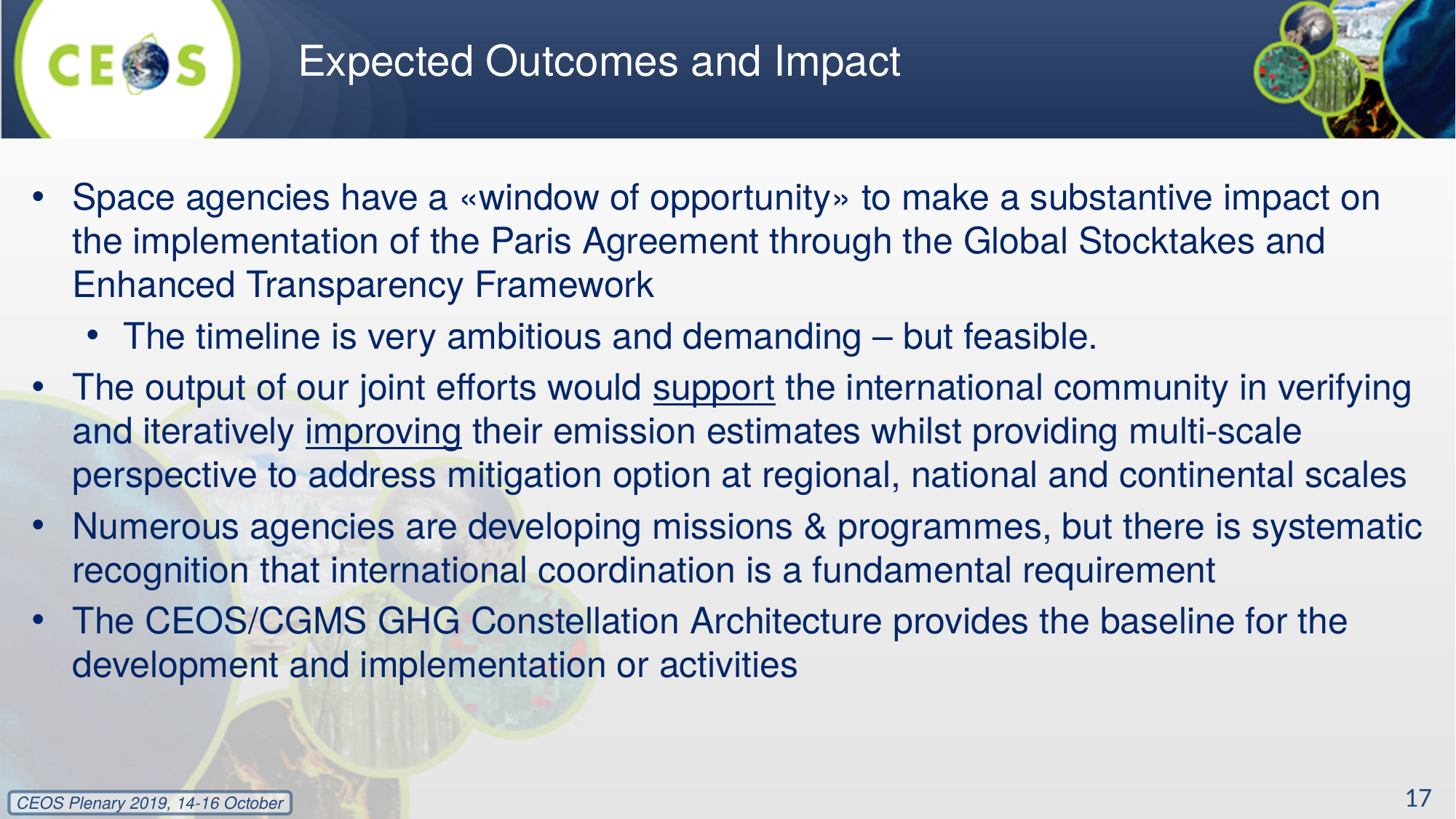

# Expected Outcomes and Impact
Space agencies have a «window of opportunity» to make a substantive impact on the implementation of the Paris Agreement through the Global Stocktakes and Enhanced Transparency Framework
The timeline is very ambitious and demanding – but feasible.
The output of our joint efforts would support the international community in verifying and iteratively improving their emission estimates whilst providing multi-scale perspective to address mitigation option at regional, national and continental scales
Numerous agencies are developing missions & programmes, but there is systematic recognition that international coordination is a fundamental requirement
The CEOS/CGMS GHG Constellation Architecture provides the baseline for the development and implementation or activities
17